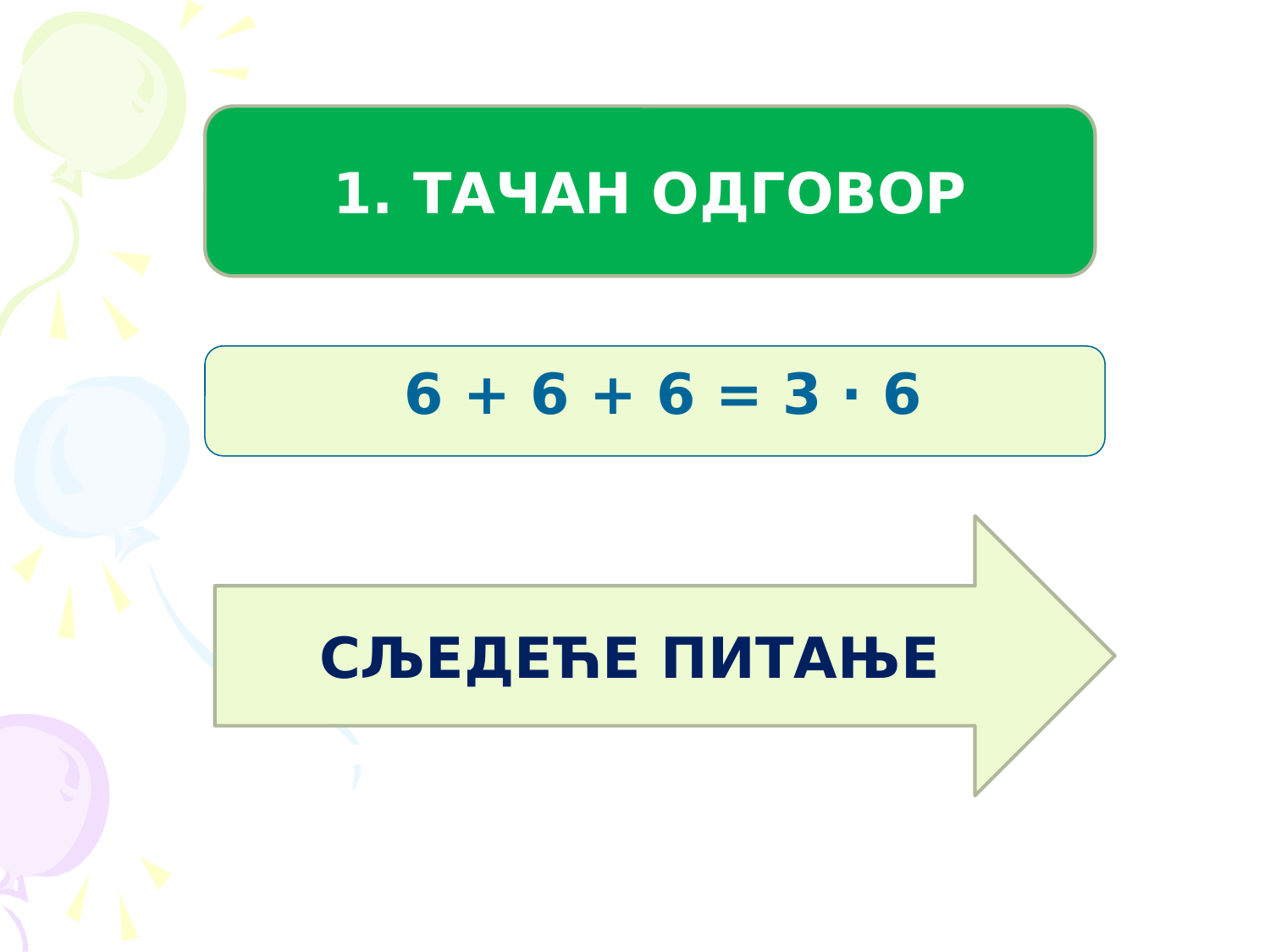

1. ТАЧАН ОДГОВОР
 6 + 6 + 6 = 3 · 6
СЉЕДЕЋЕ ПИТАЊЕ